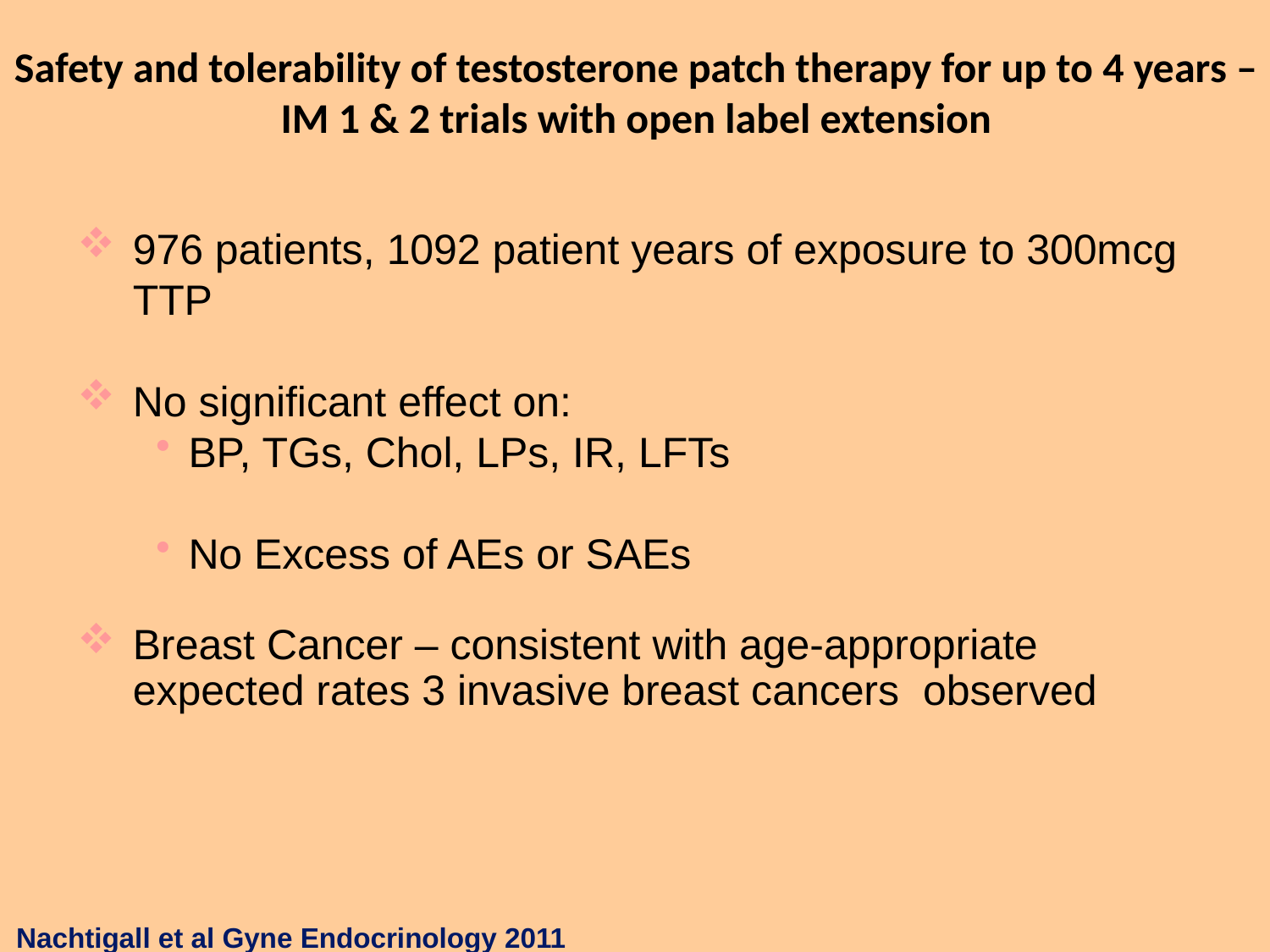

# Safety and tolerability of testosterone patch therapy for up to 4 years – IM 1 & 2 trials with open label extension
976 patients, 1092 patient years of exposure to 300mcg TTP

No significant effect on:
BP, TGs, Chol, LPs, IR, LFTs

No Excess of AEs or SAEs

Breast Cancer – consistent with age-appropriate expected rates 3 invasive breast cancers  observed

Nachtigall et al Gyne Endocrinology 2011